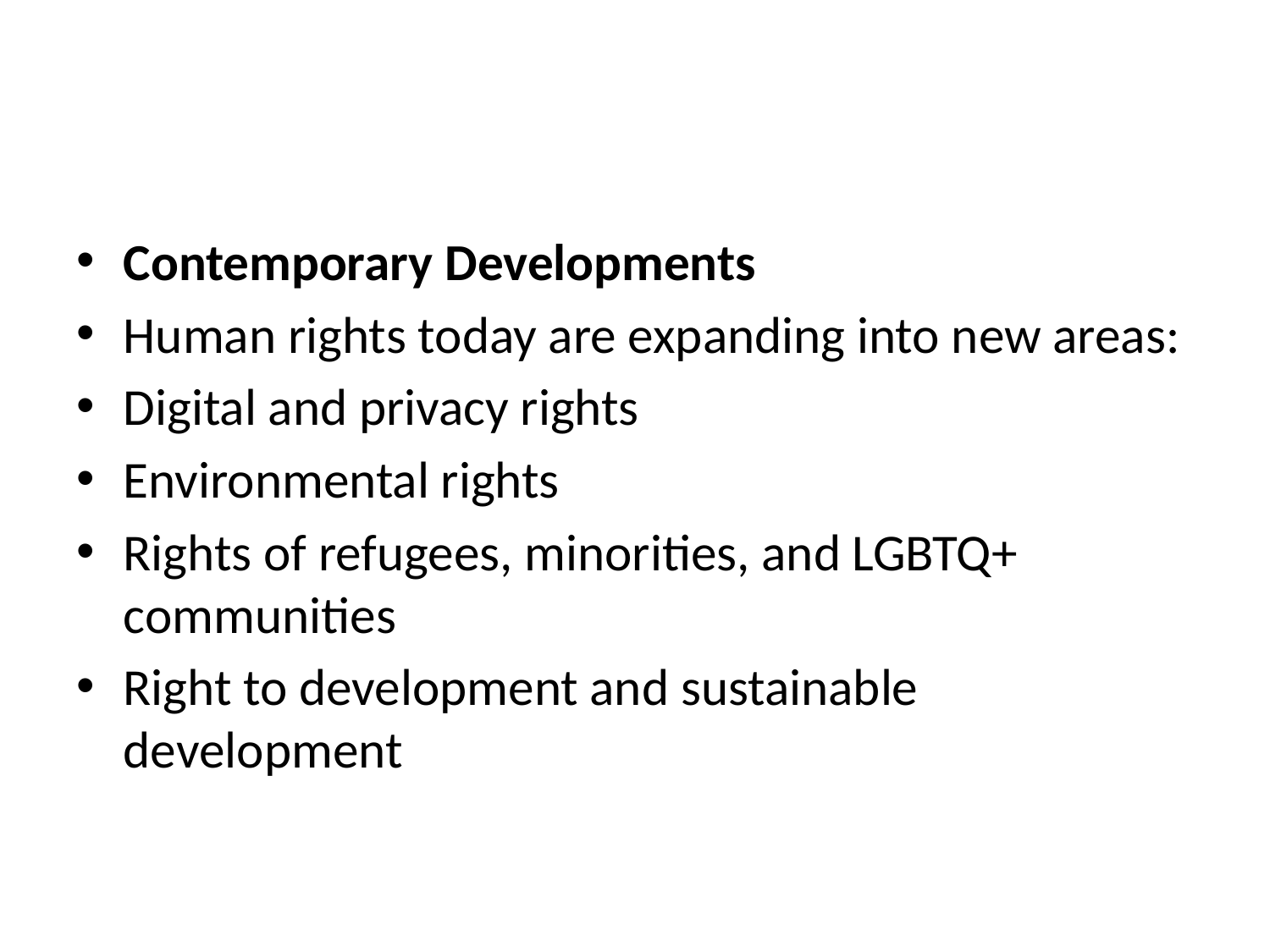

#
Contemporary Developments
Human rights today are expanding into new areas:
Digital and privacy rights
Environmental rights
Rights of refugees, minorities, and LGBTQ+ communities
Right to development and sustainable development